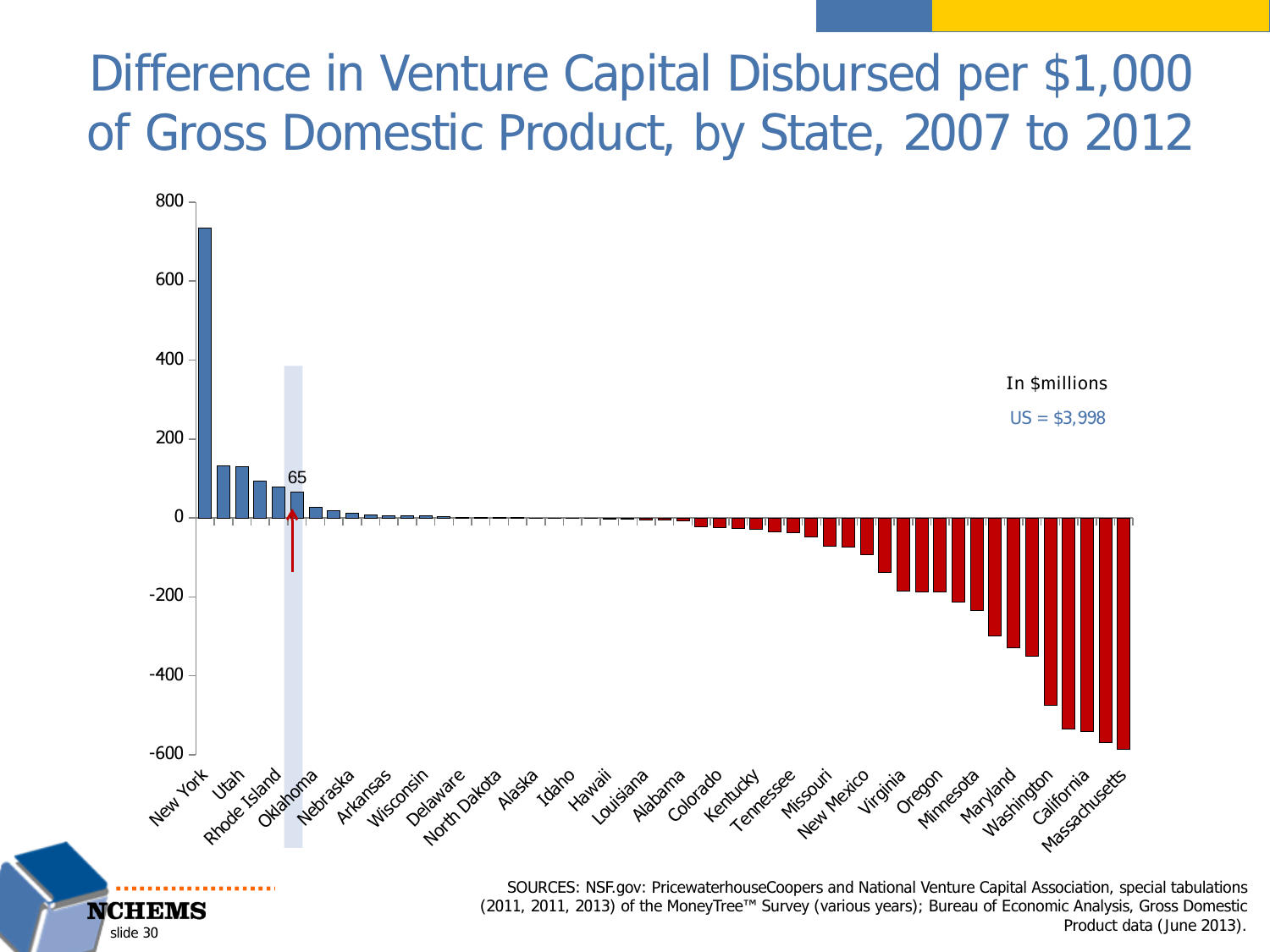

# Difference in Venture Capital Disbursed per $1,000 of Gross Domestic Product, by State, 2007 to 2012

### Chart

| Category | Series 1 |
|---|---|
| New York | 734.0 |
| Michigan | 132.0 |
| Utah | 130.0 |
| Ohio | 93.0 |
| Rhode Island | 78.0 |
| Illinois | 65.0 |
| Oklahoma | 26.0 |
| Arizona | 19.0 |
| Nebraska | 11.0 |
| Maine | 8.0 |
| Arkansas | 5.0 |
| West Virginia | 5.0 |
| Wisconsin | 5.0 |
| Mississippi | 4.0 |
| Delaware | 2.0 |
| Montana | 2.0 |
| North Dakota | 2.0 |
| Indiana | 1.0 |
| Alaska | 0.0 |
| Wyoming | 0.0 |
| Idaho | -1.0 |
| Iowa | -1.0 |
| Hawaii | -4.0 |
| South Dakota | -4.0 |
| Louisiana | -5.0 |
| Vermont | -5.0 |
| Alabama | -8.0 |
| Nevada | -22.0 |
| Colorado | -25.0 |
| DC | -27.0 |
| Kentucky | -29.0 |
| Kansas | -35.0 |
| Tennessee | -38.0 |
| South Carolina | -48.0 |
| Missouri | -71.0 |
| New Hampshire | -74.0 |
| New Mexico | -93.0 |
| Connecticut | -138.0 |
| Virginia | -185.0 |
| New Jersey | -188.0 |
| Oregon | -188.0 |
| Georgia | -213.0 |
| Minnesota | -235.0 |
| Pennsylvania | -298.0 |
| Maryland | -329.0 |
| North Carolina | -350.0 |
| Washington | -475.0 |
| Texas | -534.0 |
| California | -541.0 |
| Florida | -569.0 |
| Massachusetts | -587.0 |
SOURCES: NSF.gov: PricewaterhouseCoopers and National Venture Capital Association, special tabulations (2011, 2011, 2013) of the MoneyTree™ Survey (various years); Bureau of Economic Analysis, Gross Domestic Product data (June 2013).
slide 30